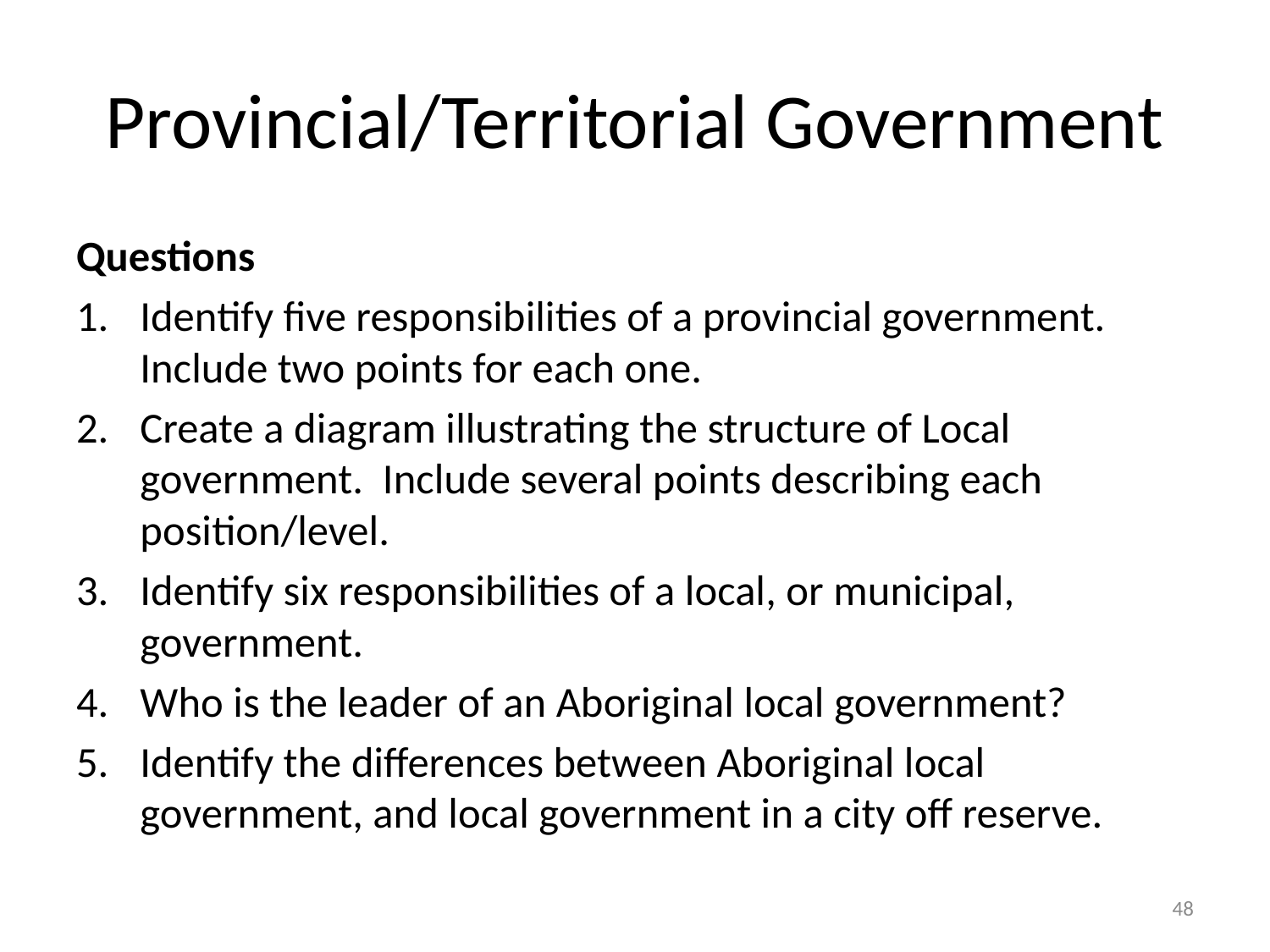

# Provincial/Territorial Government
Questions
Identify five responsibilities of a provincial government.  Include two points for each one.
Create a diagram illustrating the structure of Local government.  Include several points describing each position/level.
Identify six responsibilities of a local, or municipal, government.
Who is the leader of an Aboriginal local government?
Identify the differences between Aboriginal local government, and local government in a city off reserve.

48